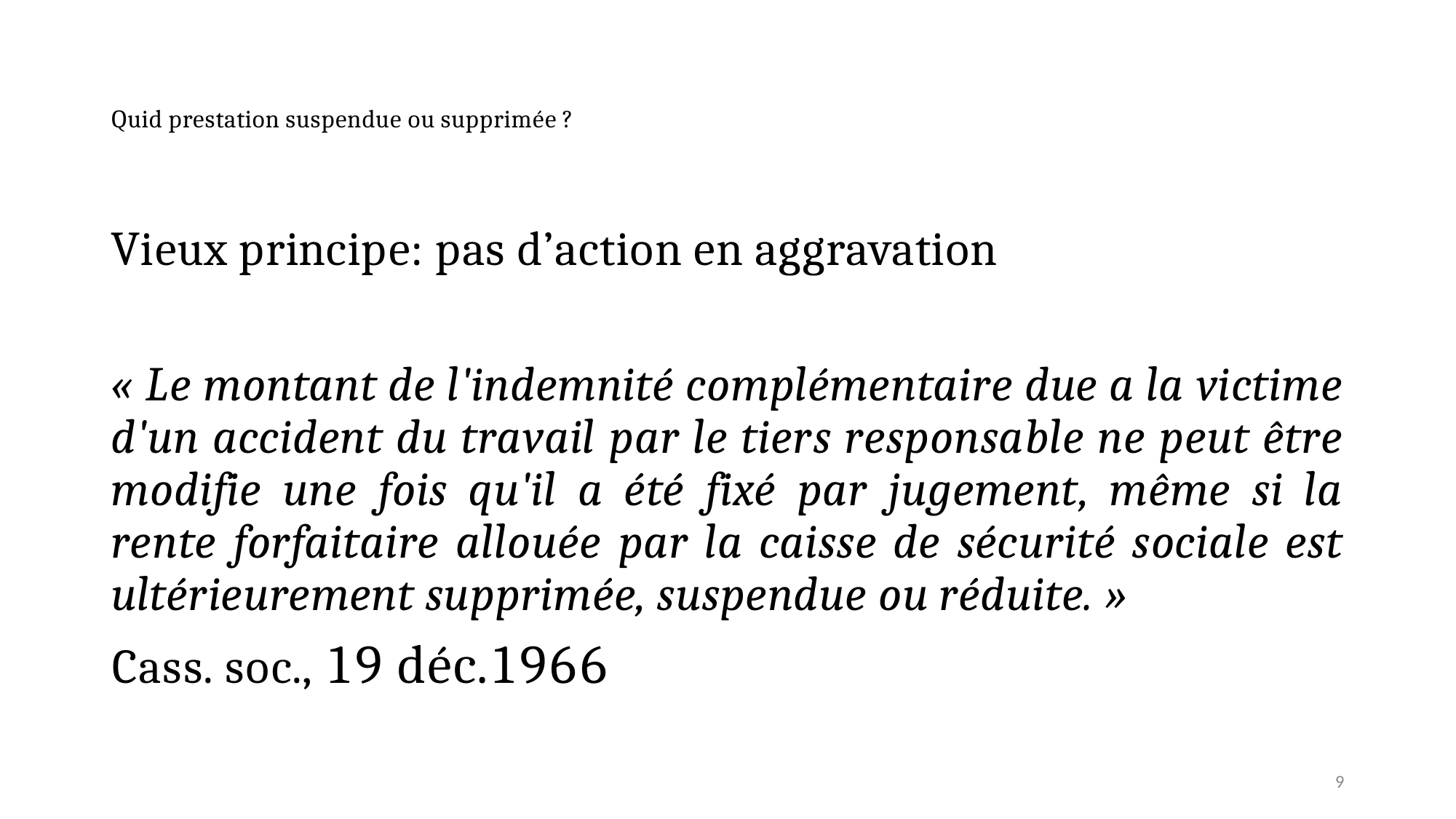

# Quid prestation suspendue ou supprimée ?
Vieux principe: pas d’action en aggravation

« Le montant de l'indemnité complémentaire due a la victime d'un accident du travail par le tiers responsable ne peut être modifie une fois qu'il a été fixé par jugement, même si la rente forfaitaire allouée par la caisse de sécurité sociale est ultérieurement supprimée, suspendue ou réduite. »
Cass. soc., 19 déc.1966

9